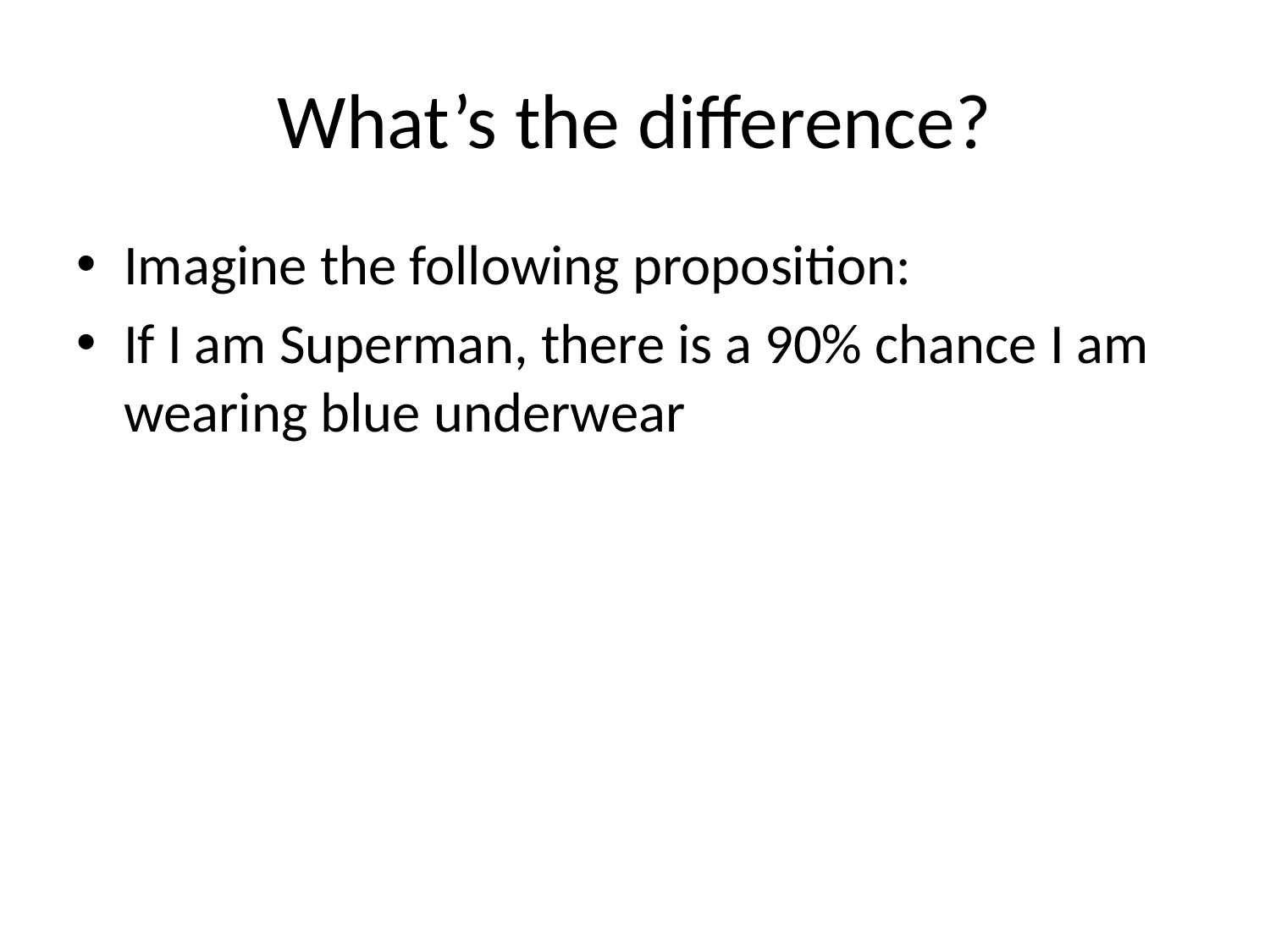

# What’s the difference?
Imagine the following proposition:
If I am Superman, there is a 90% chance I am wearing blue underwear